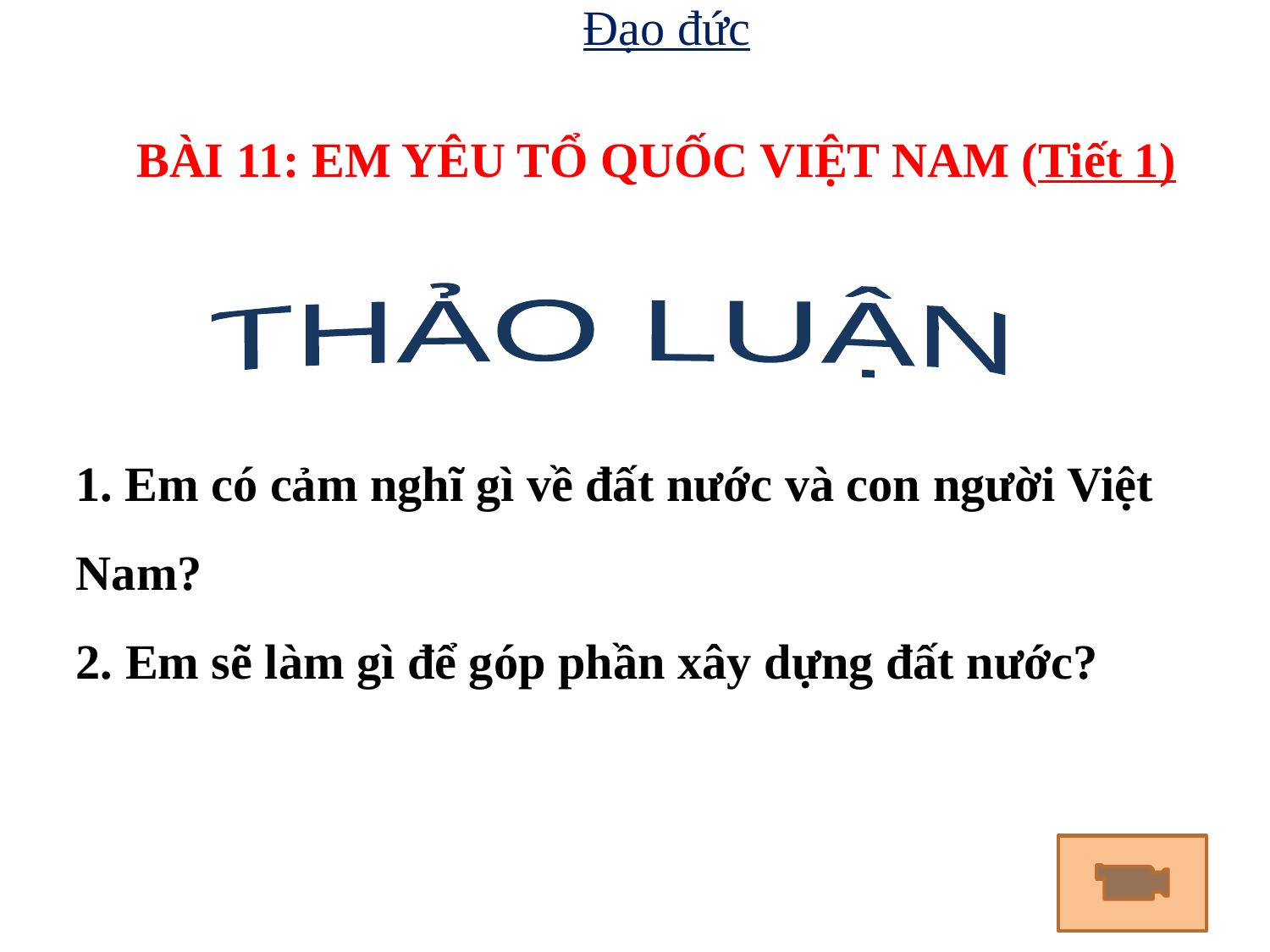

Đạo đức
BÀI 11: EM YÊU TỔ QUỐC VIỆT NAM (Tiết 1)
THẢO LUẬN
1. Em có cảm nghĩ gì về đất nước và con người Việt Nam?
2. Em sẽ làm gì để góp phần xây dựng đất nước?